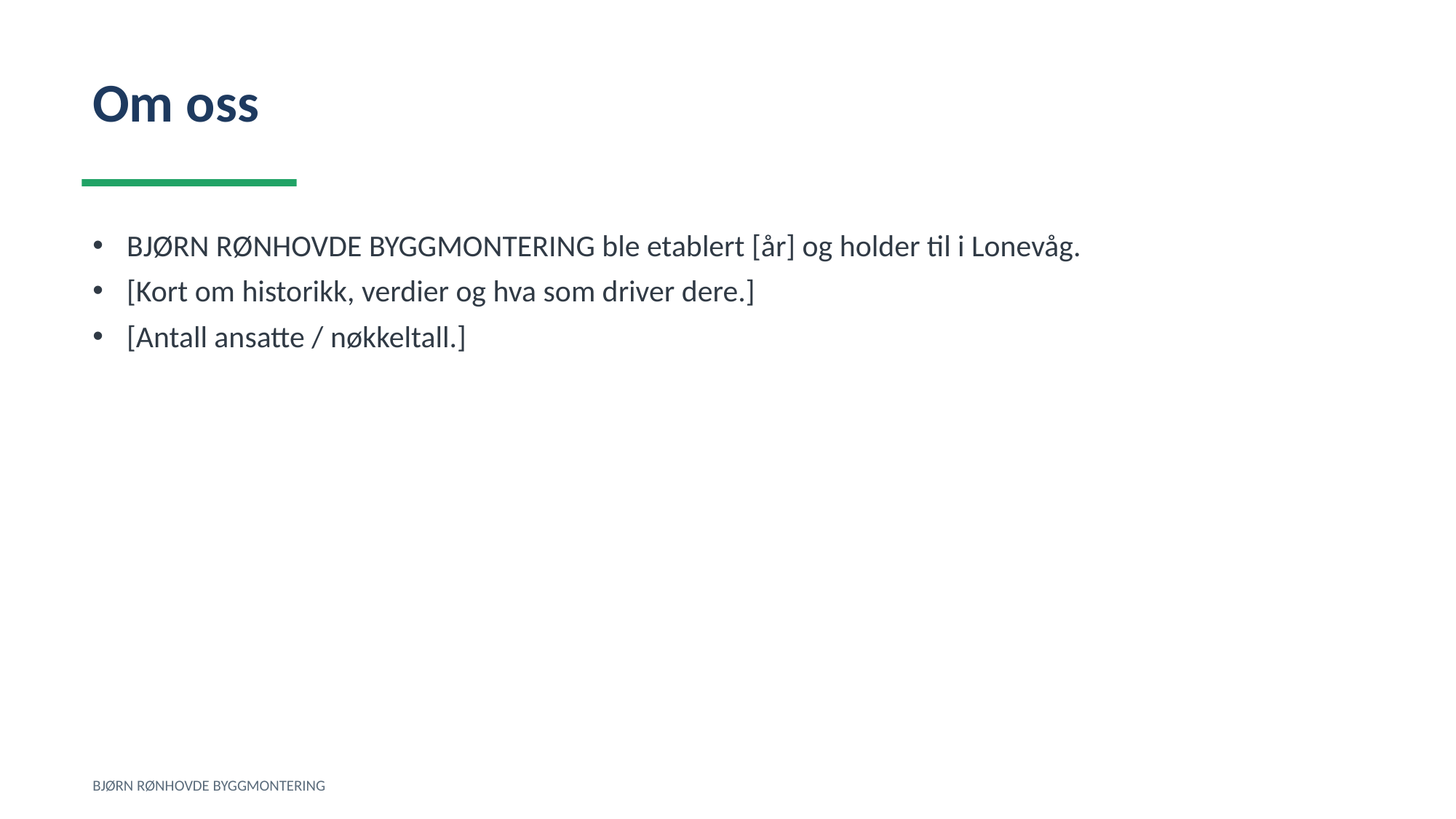

Om oss

BJØRN RØNHOVDE BYGGMONTERING ble etablert [år] og holder til i Lonevåg.
[Kort om historikk, verdier og hva som driver dere.]
[Antall ansatte / nøkkeltall.]
BJØRN RØNHOVDE BYGGMONTERING